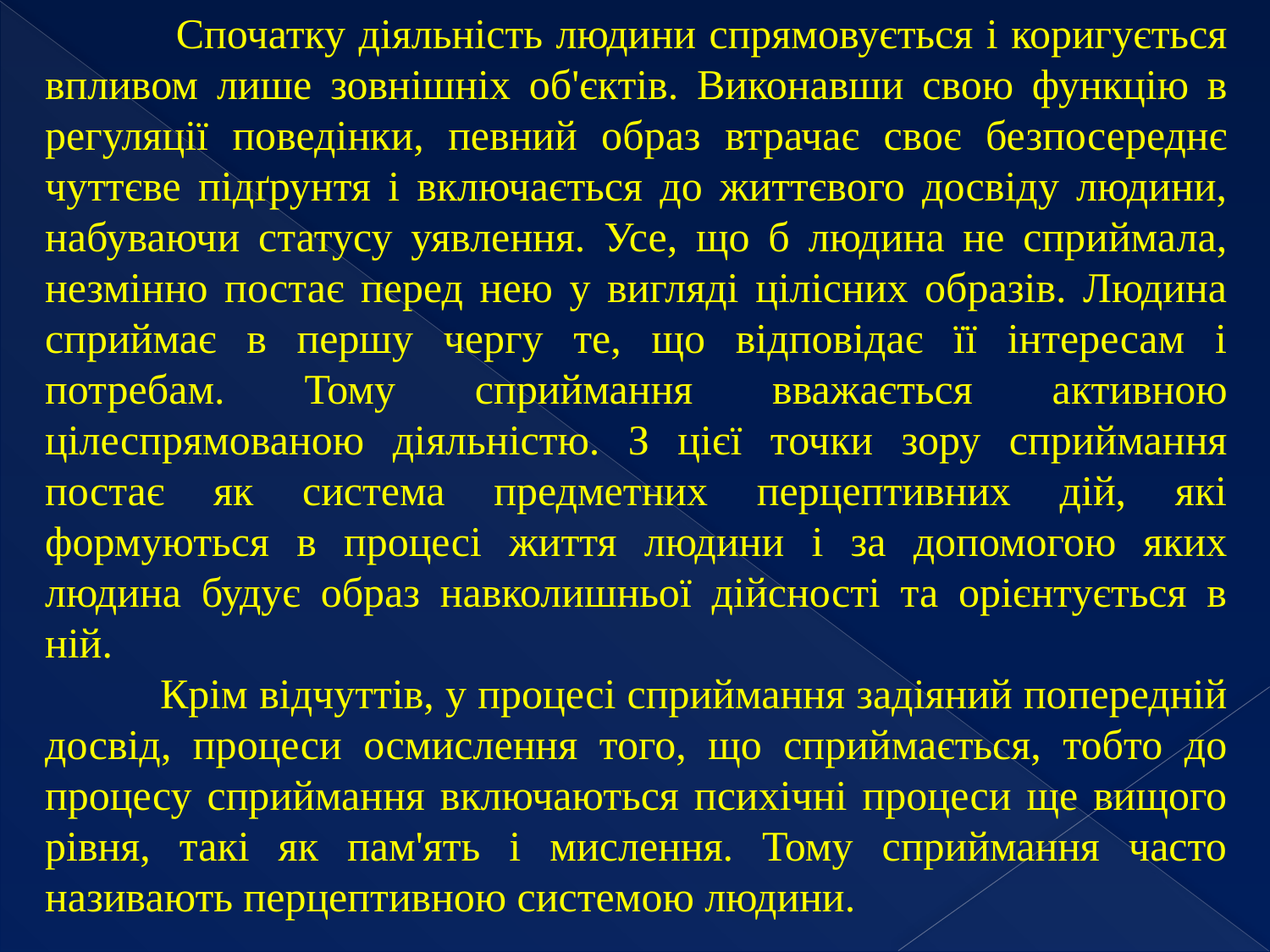

Спочатку діяльність людини спрямовується і коригується впливом лише зовнішніх об'єктів. Виконавши свою функцію в регуляції поведінки, певний образ втрачає своє безпосереднє чуттєве підґрунтя і включається до життєвого досвіду людини, набуваючи статусу уявлення. Усе, що б людина не сприймала, незмінно постає перед нею у вигляді цілісних образів. Людина сприймає в першу чергу те, що відповідає її інтересам і потребам. Тому сприймання вважається активною цілеспрямованою діяльністю. З цієї точки зору сприймання постає як система предметних перцептивних дій, які формуються в процесі життя людини і за допомогою яких людина будує образ навколишньої дійсності та орієнтується в ній.
               Крім відчуттів, у процесі сприймання задіяний попередній досвід, процеси осмислення того, що сприймається, тобто до процесу сприймання включаються психічні процеси ще вищого рівня, такі як пам'ять і мислення. Тому сприймання часто називають перцептивною системою людини.